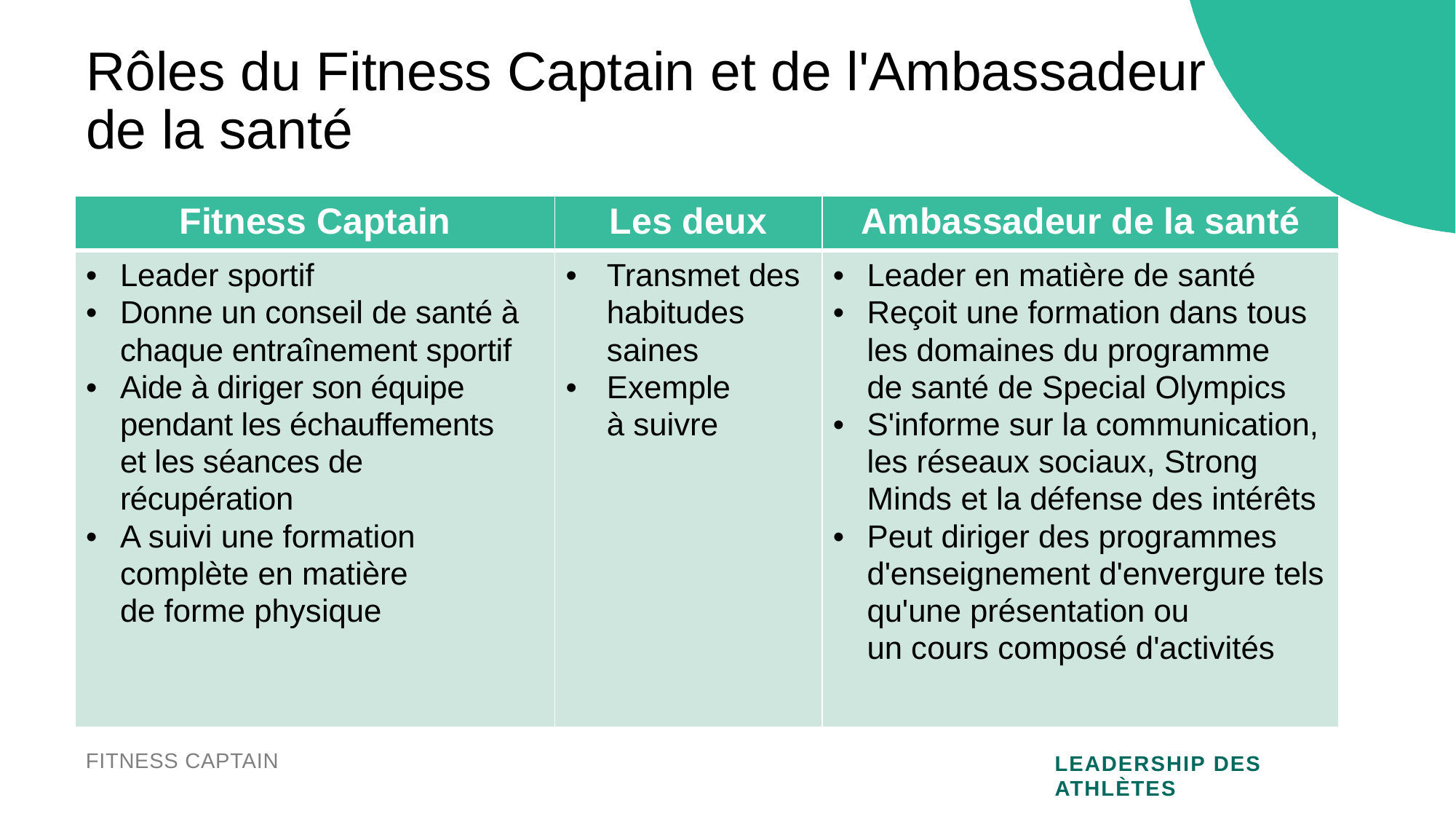

Rôles du Fitness Captain et de l'Ambassadeur de la santé
| Fitness Captain | Les deux | Ambassadeur de la santé |
| --- | --- | --- |
| Leader sportif Donne un conseil de santé à chaque entraînement sportif Aide à diriger son équipe pendant les échauffements et les séances de récupération A suivi une formation complète en matière de forme physique | Transmet des habitudes saines Exemple à suivre | Leader en matière de santé Reçoit une formation dans tous les domaines du programme de santé de Special Olympics S'informe sur la communication, les réseaux sociaux, Strong Minds et la défense des intérêts Peut diriger des programmes d'enseignement d'envergure tels qu'une présentation ou un cours composé d'activités |
FITNESS CAPTAIN